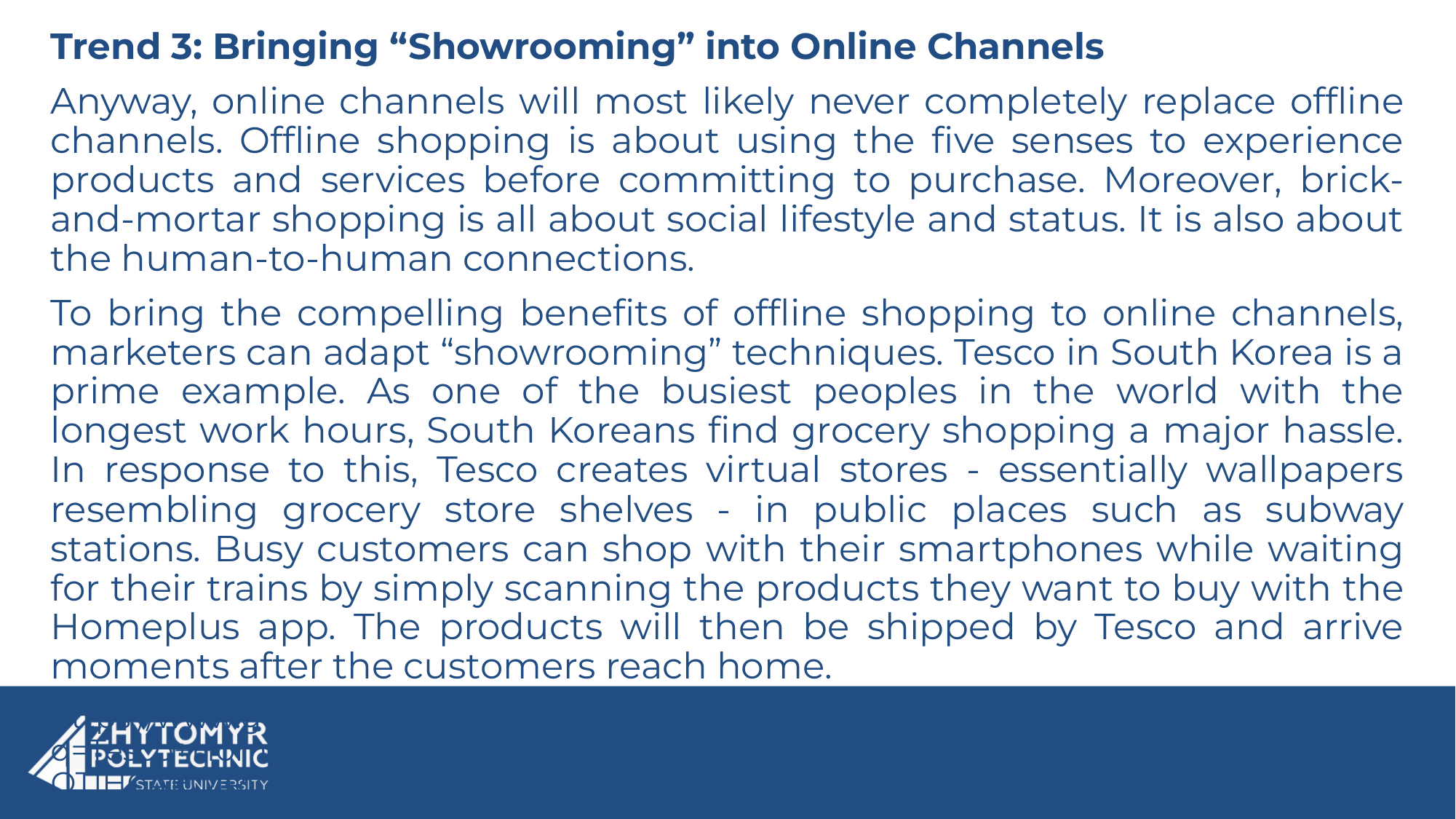

Trend 3: Bringing “Showrooming” into Online Channels
Anyway, online channels will most likely never completely replace offline channels. Offline shopping is about using the five senses to experience products and services before committing to purchase. Moreover, brick-and-mortar shopping is all about social lifestyle and status. It is also about the human-to-human connections.
To bring the compelling benefits of offline shopping to online channels, marketers can adapt “showrooming” techniques. Tesco in South Korea is a prime example. As one of the busiest peoples in the world with the longest work hours, South Koreans find grocery shopping a major hassle. In response to this, Tesco creates virtual stores - essentially wallpapers resembling grocery store shelves - in public places such as subway stations. Busy customers can shop with their smartphones while waiting for their trains by simply scanning the products they want to buy with the Homeplus app. The products will then be shipped by Tesco and arrive moments after the customers reach home.
https://www.google.com/search?q=Tesco+Homeplus+app&oq=Tesco+Homeplus+app&gs_lcrp=EgZjaHJvbWUyBggAEEUYOTIHCAEQIRigATIHCAIQIRigATIHCAMQIRigATIHCAQQIRigAdIBCjEyMzAwajBqMTWoAgCwAgA&sourceid=chrome&ie=UTF-8#fpstate=ive&vld=cid:dfd6b9b0,vid:fGaVFRzTTP4,st:0